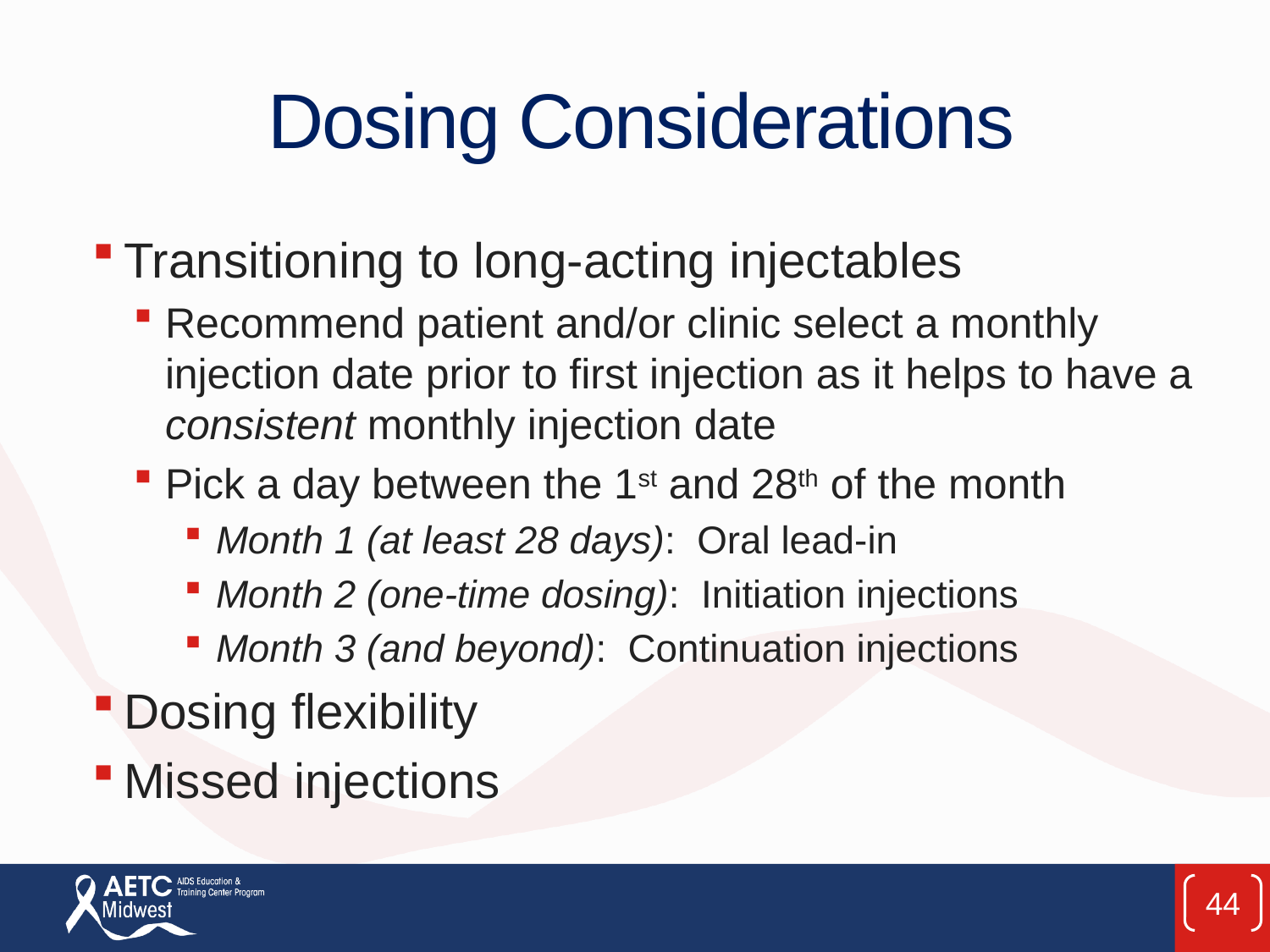

# Dosing Considerations
Transitioning to long-acting injectables
Recommend patient and/or clinic select a monthly injection date prior to first injection as it helps to have a consistent monthly injection date
Pick a day between the 1st and 28th of the month
Month 1 (at least 28 days):  Oral lead-in
Month 2 (one-time dosing):  Initiation injections
Month 3 (and beyond):  Continuation injections
Dosing flexibility
Missed injections
44